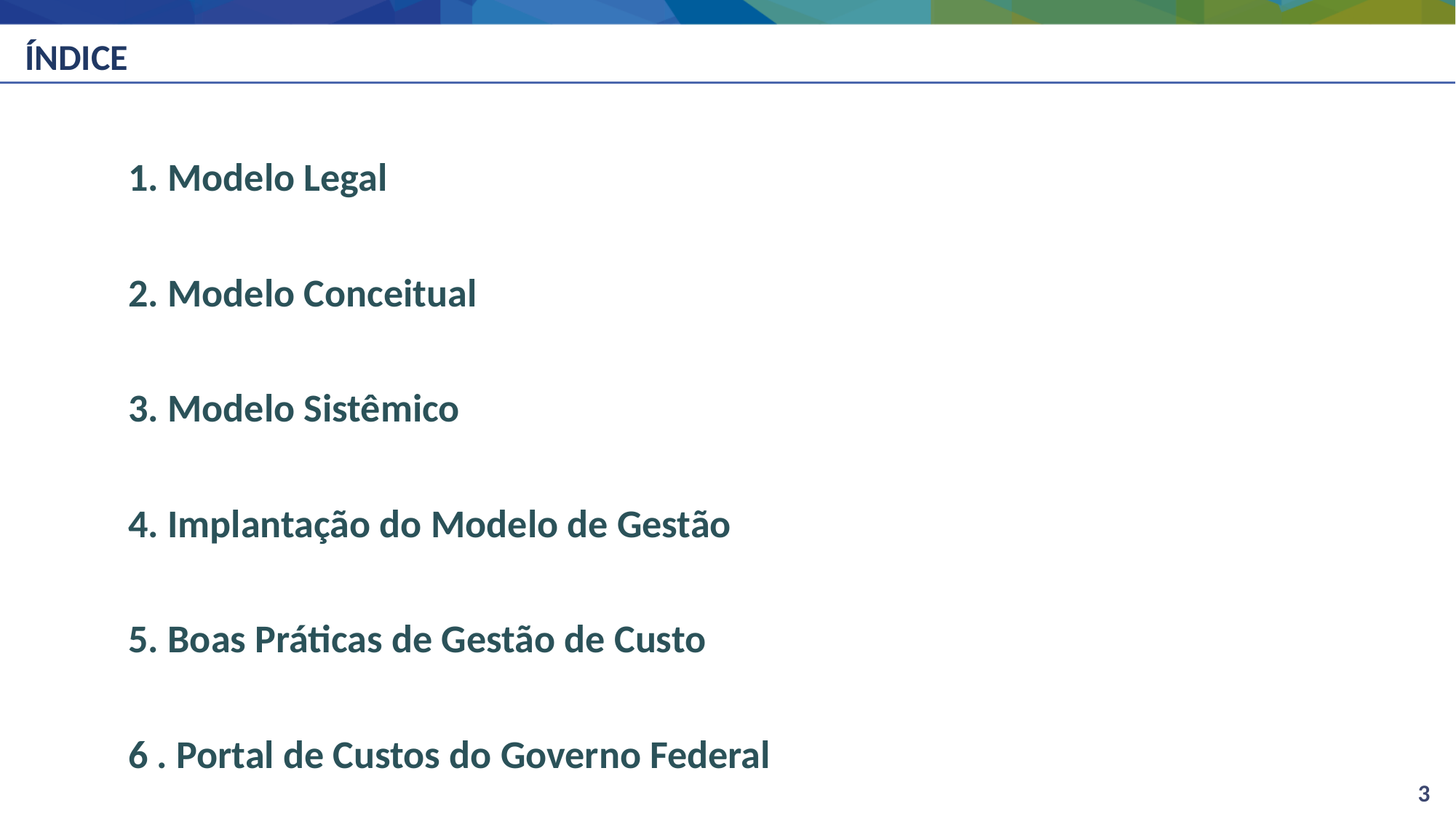

# ÍNDICE
1. Modelo Legal

2. Modelo Conceitual

3. Modelo Sistêmico

4. Implantação do Modelo de Gestão

5. Boas Práticas de Gestão de Custo

6 . Portal de Custos do Governo Federal

3